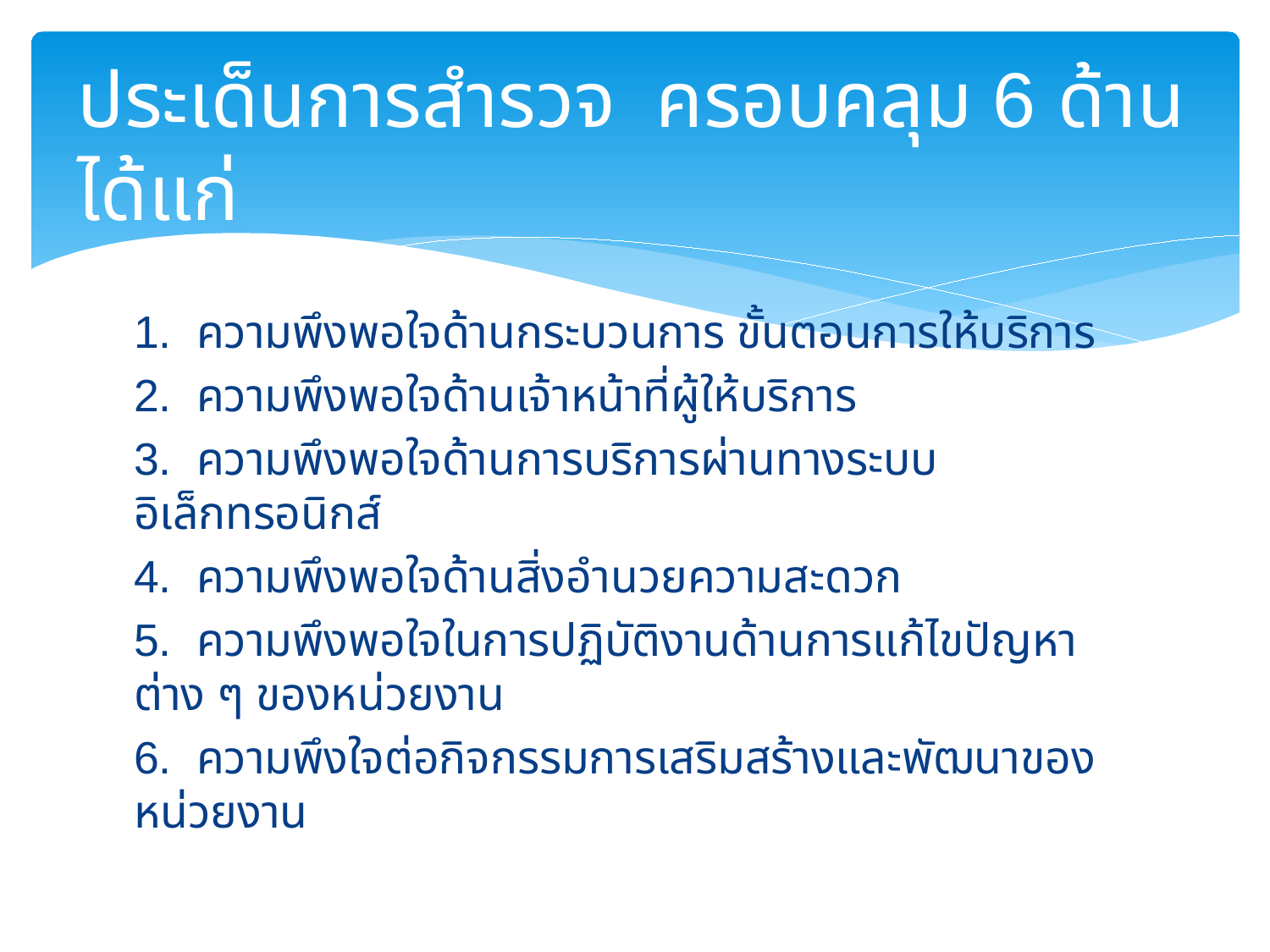

# ประเด็นการสำรวจ  ครอบคลุม 6 ด้าน ได้แก่
1.  ความพึงพอใจด้านกระบวนการ ขั้นตอนการให้บริการ
2.  ความพึงพอใจด้านเจ้าหน้าที่ผู้ให้บริการ
3.  ความพึงพอใจด้านการบริการผ่านทางระบบอิเล็กทรอนิกส์
4.  ความพึงพอใจด้านสิ่งอำนวยความสะดวก
5.  ความพึงพอใจในการปฏิบัติงานด้านการแก้ไขปัญหาต่าง ๆ ของหน่วยงาน
6.  ความพึงใจต่อกิจกรรมการเสริมสร้างและพัฒนาของหน่วยงาน